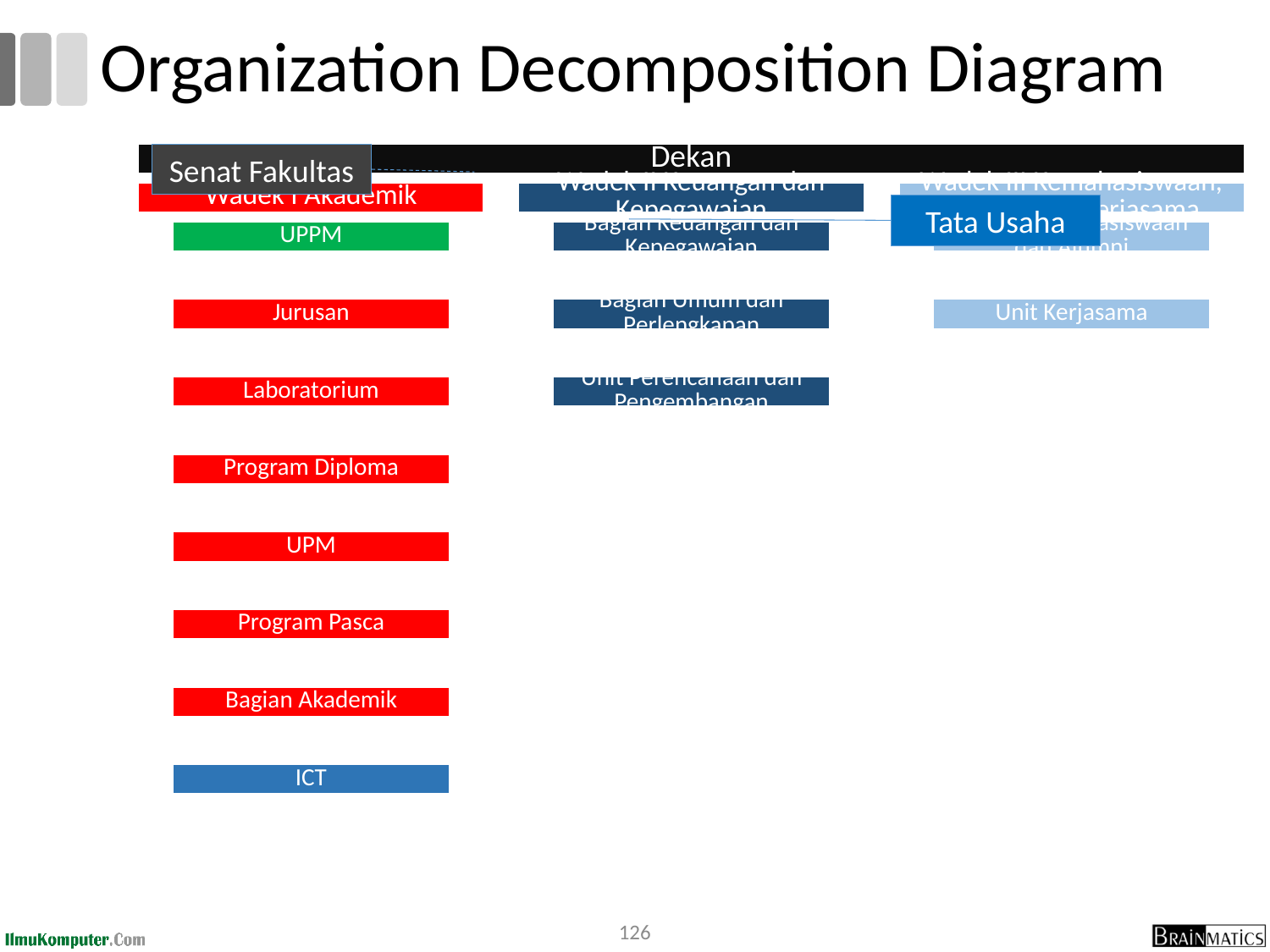

# Organization Decomposition Diagram
Wadek I Akademik
Wadek II Keuangan dan Kepegawaian
Wadek III Kemahasiswaan, Alumni dan Kerjasama
Dekan
UPPM
Jurusan
Laboratorium
Program Diploma
UPM
Program Pasca
Bagian Akademik
ICT
Bagian Umum dan Perlengkapan
Unit Perencanaan dan Pengembangan
Unit Kerjasama
Senat Fakultas
Tata Usaha
126